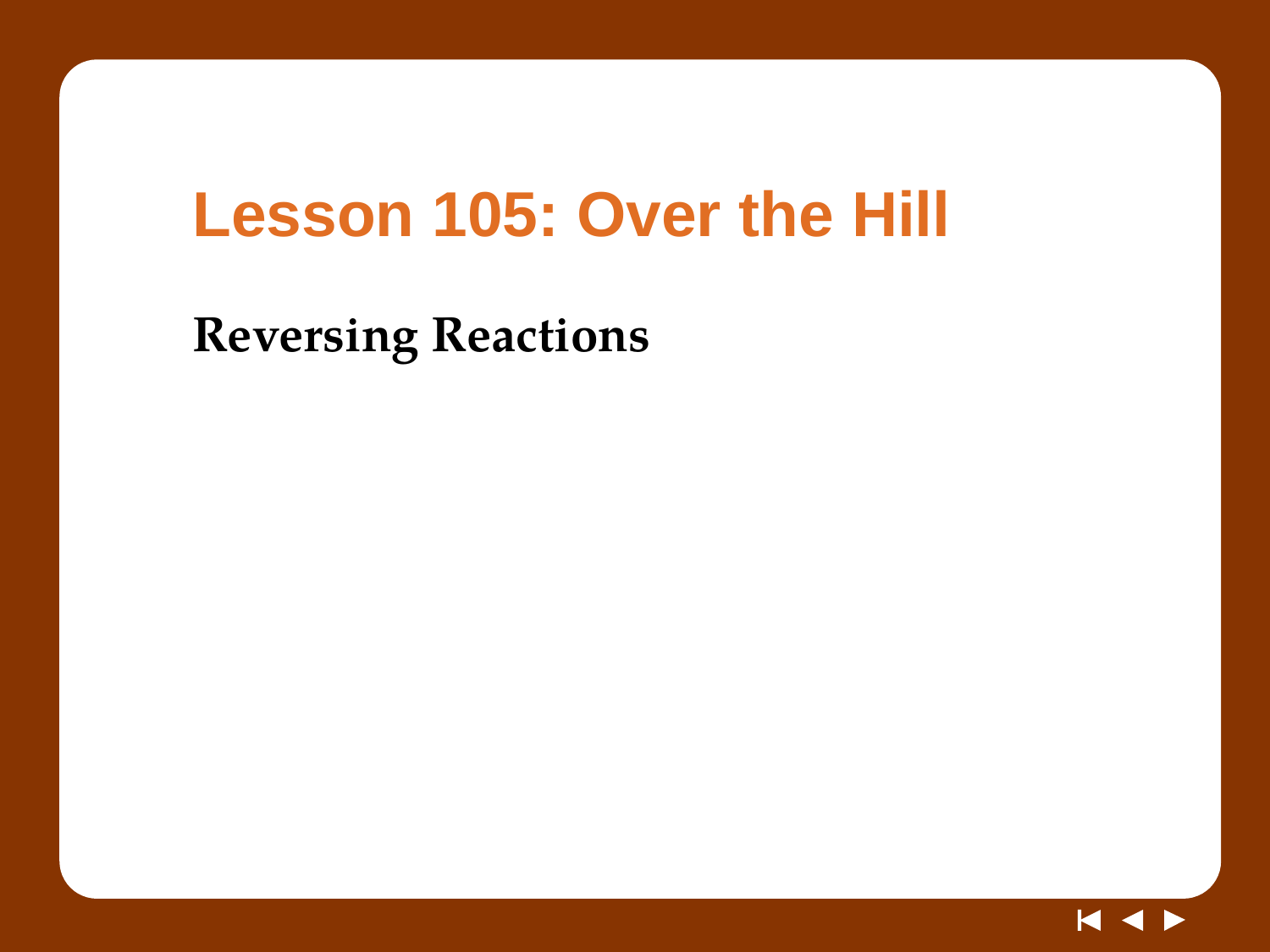

# Lesson 105: Over the Hill
Reversing Reactions